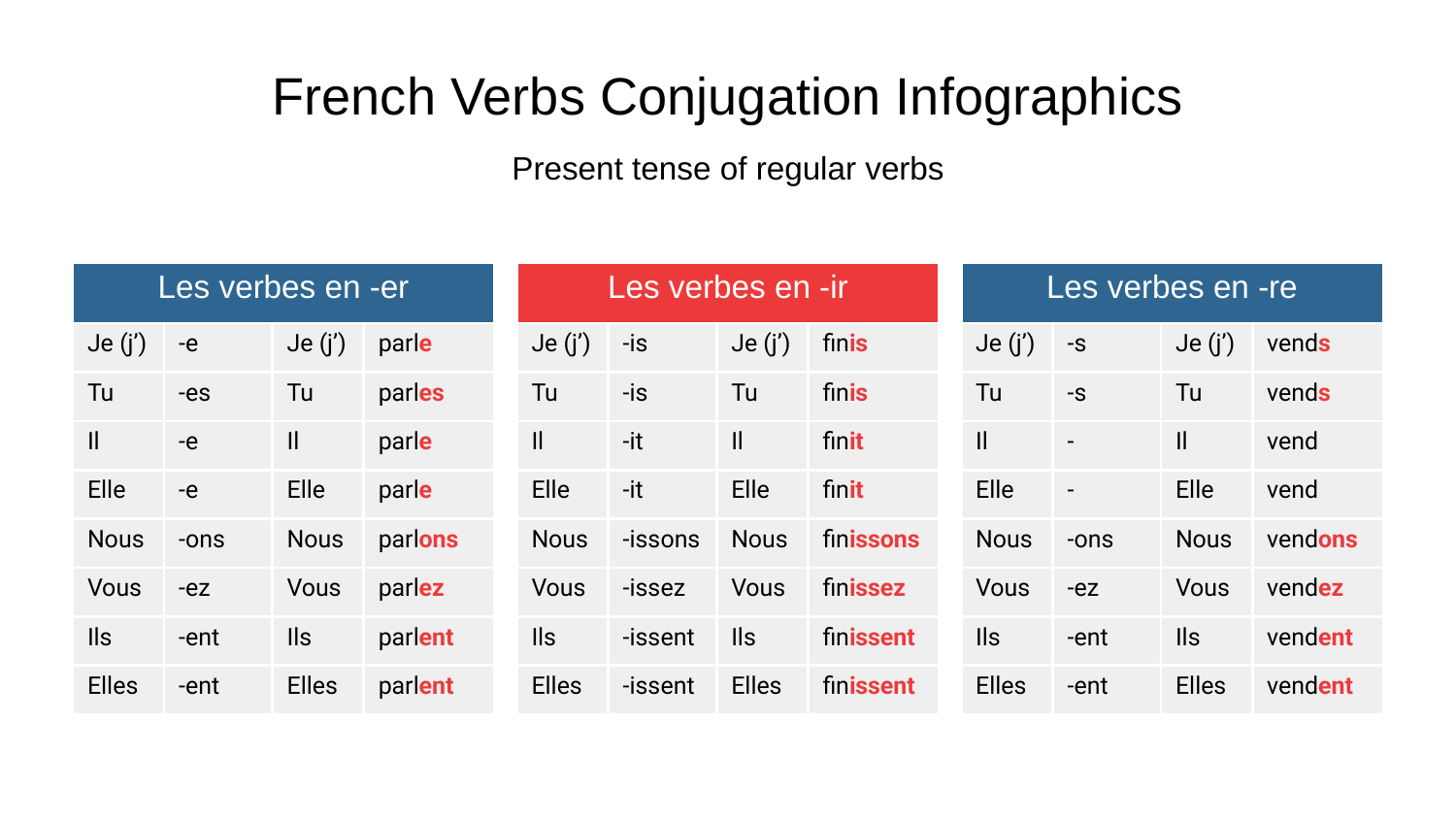

# French Verbs Conjugation Infographics
Present tense of regular verbs
| Les verbes en -er |  |  |  |
| --- | --- | --- | --- |
| Je (j’) | -e | Je (j’) | parle |
| Tu | -es | Tu | parles |
| Il | -e | Il | parle |
| Elle | -e | Elle | parle |
| Nous | -ons | Nous | parlons |
| Vous | -ez | Vous | parlez |
| Ils | -ent | Ils | parlent |
| Elles | -ent | Elles | parlent |
| Les verbes en -ir |  |  |  |
| --- | --- | --- | --- |
| Je (j’) | -is | Je (j’) | finis |
| Tu | -is | Tu | finis |
| Il | -it | Il | finit |
| Elle | -it | Elle | finit |
| Nous | -issons | Nous | finissons |
| Vous | -issez | Vous | finissez |
| Ils | -issent | Ils | finissent |
| Elles | -issent | Elles | finissent |
| Les verbes en -re |  |  |  |
| --- | --- | --- | --- |
| Je (j’) | -s | Je (j’) | vends |
| Tu | -s | Tu | vends |
| Il | - | Il | vend |
| Elle | - | Elle | vend |
| Nous | -ons | Nous | vendons |
| Vous | -ez | Vous | vendez |
| Ils | -ent | Ils | vendent |
| Elles | -ent | Elles | vendent |